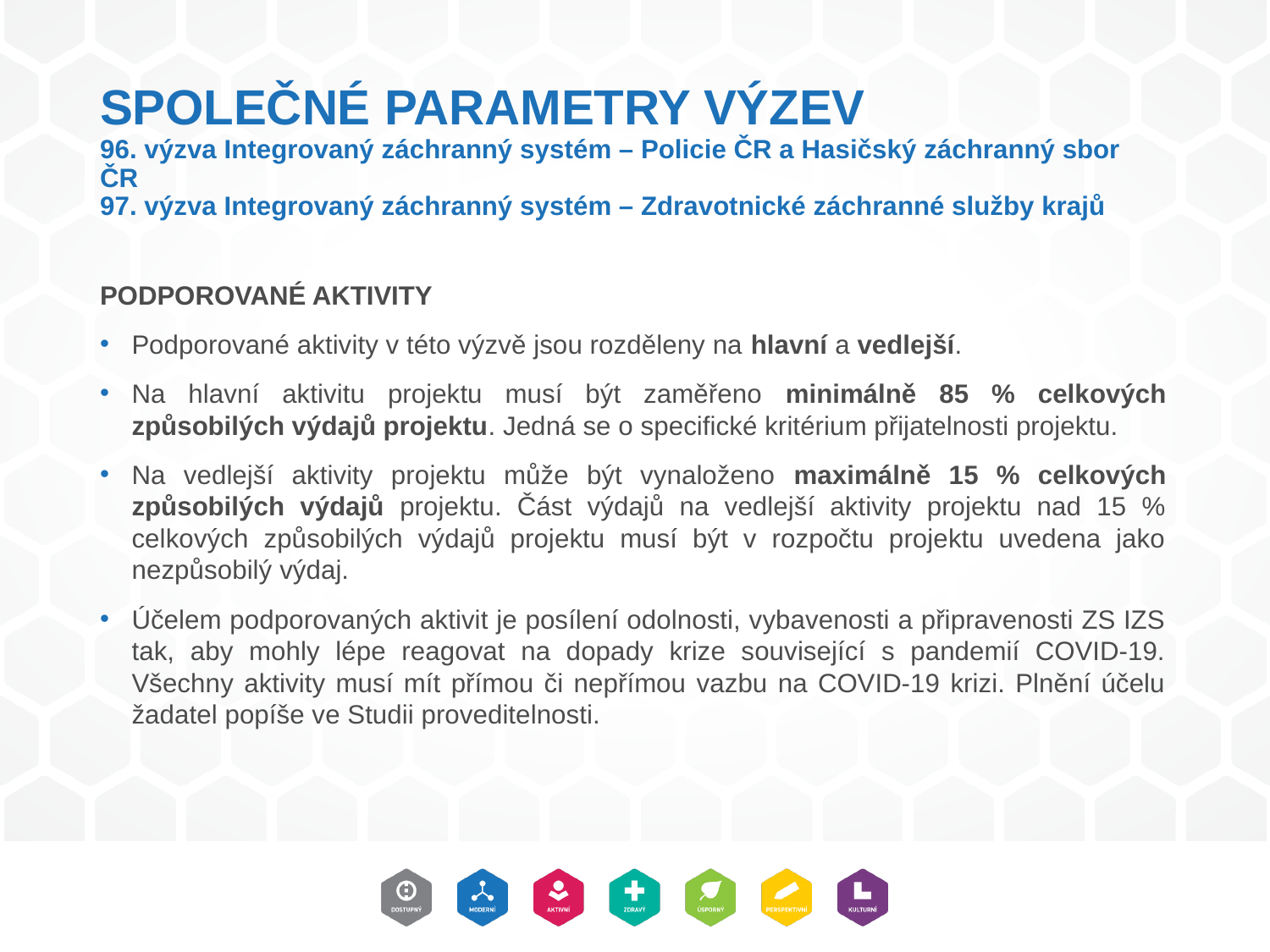

# SPOLEČNÉ PARAMETRY VÝZEV 96. výzva Integrovaný záchranný systém – Policie ČR a Hasičský záchranný sbor ČR 97. výzva Integrovaný záchranný systém – Zdravotnické záchranné služby krajů
PODPOROVANÉ AKTIVITY
Podporované aktivity v této výzvě jsou rozděleny na hlavní a vedlejší.
Na hlavní aktivitu projektu musí být zaměřeno minimálně 85 % celkových způsobilých výdajů projektu. Jedná se o specifické kritérium přijatelnosti projektu.
Na vedlejší aktivity projektu může být vynaloženo maximálně 15 % celkových způsobilých výdajů projektu. Část výdajů na vedlejší aktivity projektu nad 15 % celkových způsobilých výdajů projektu musí být v rozpočtu projektu uvedena jako nezpůsobilý výdaj.
Účelem podporovaných aktivit je posílení odolnosti, vybavenosti a připravenosti ZS IZS tak, aby mohly lépe reagovat na dopady krize související s pandemií COVID-19. Všechny aktivity musí mít přímou či nepřímou vazbu na COVID-19 krizi. Plnění účelu žadatel popíše ve Studii proveditelnosti.